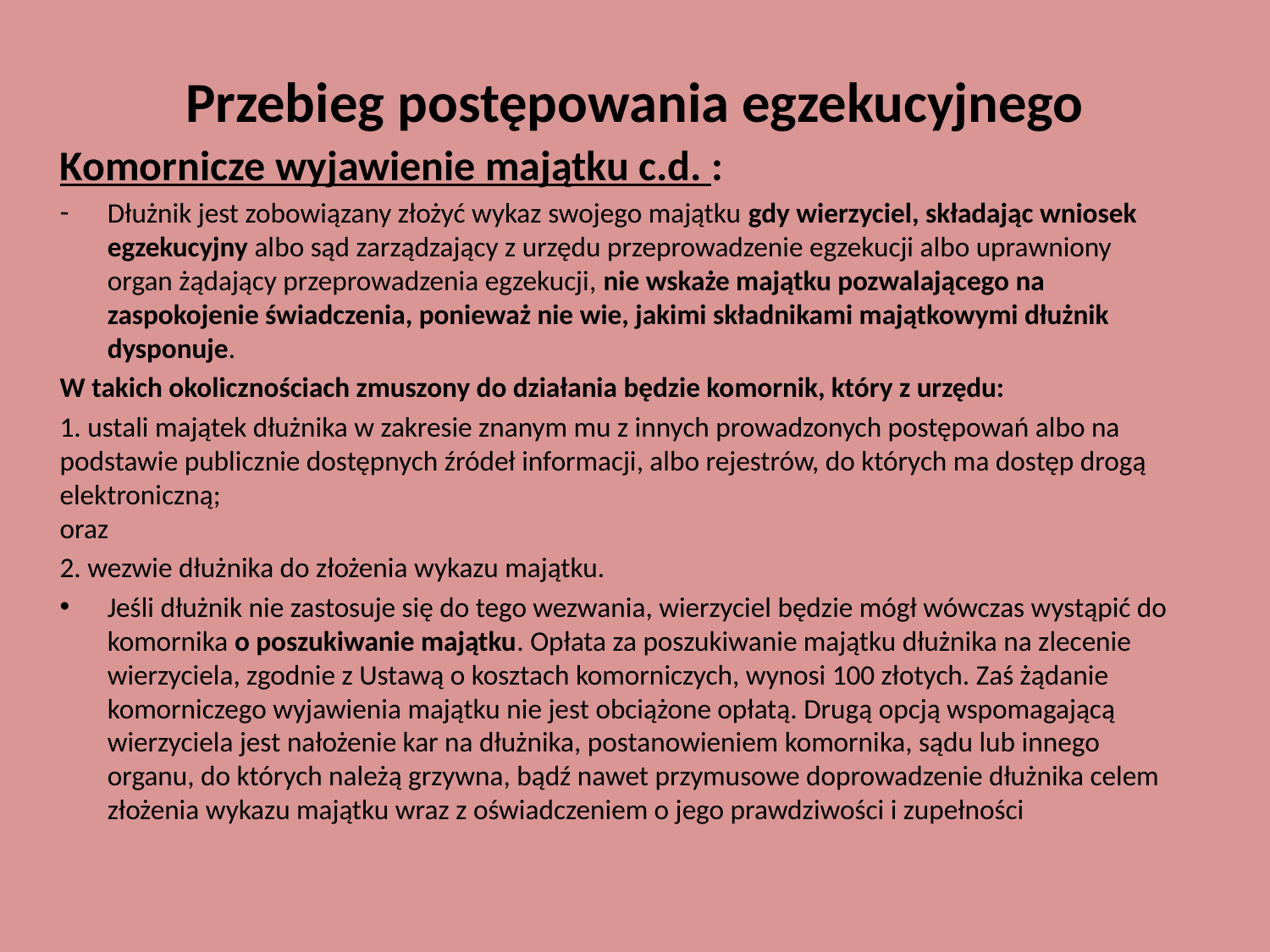

# Przebieg postępowania egzekucyjnego
Komornicze wyjawienie majątku c.d. :
Dłużnik jest zobowiązany złożyć wykaz swojego majątku gdy wierzyciel, składając wniosek egzekucyjny albo sąd zarządzający z urzędu przeprowadzenie egzekucji albo uprawniony organ żądający przeprowadzenia egzekucji, nie wskaże majątku pozwalającego na zaspokojenie świadczenia, ponieważ nie wie, jakimi składnikami majątkowymi dłużnik dysponuje.
W takich okolicznościach zmuszony do działania będzie komornik, który z urzędu:
1. ustali majątek dłużnika w zakresie znanym mu z innych prowadzonych postępowań albo na podstawie publicznie dostępnych źródeł informacji, albo rejestrów, do których ma dostęp drogą elektroniczną;
oraz
2. wezwie dłużnika do złożenia wykazu majątku.
Jeśli dłużnik nie zastosuje się do tego wezwania, wierzyciel będzie mógł wówczas wystąpić do komornika o poszukiwanie majątku. Opłata za poszukiwanie majątku dłużnika na zlecenie wierzyciela, zgodnie z Ustawą o kosztach komorniczych, wynosi 100 złotych. Zaś żądanie komorniczego wyjawienia majątku nie jest obciążone opłatą. Drugą opcją wspomagającą wierzyciela jest nałożenie kar na dłużnika, postanowieniem komornika, sądu lub innego organu, do których należą grzywna, bądź nawet przymusowe doprowadzenie dłużnika celem złożenia wykazu majątku wraz z oświadczeniem o jego prawdziwości i zupełności